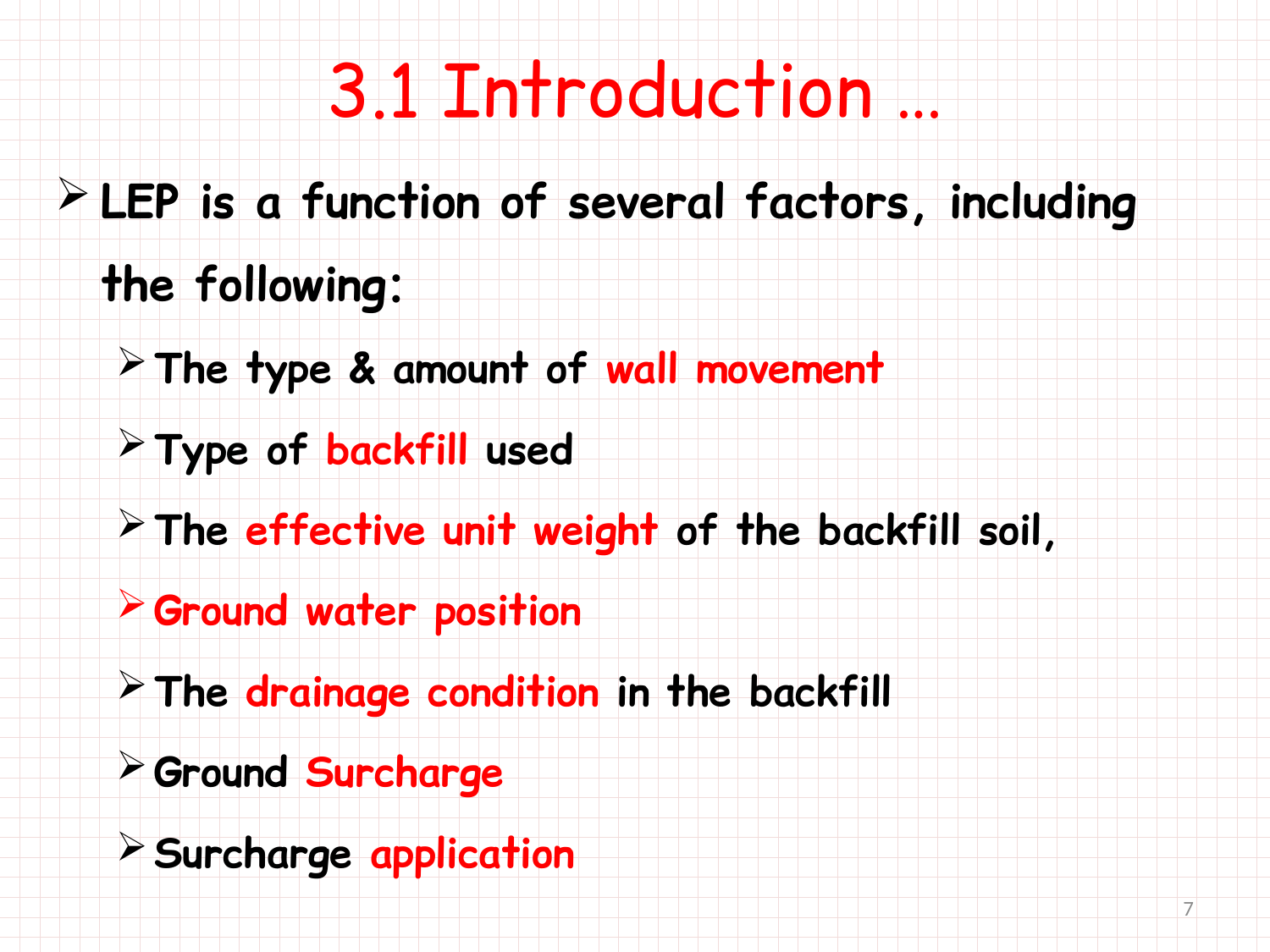

# 3.1 Introduction …
LEP is a function of several factors, including the following:
The type & amount of wall movement
Type of backfill used
The effective unit weight of the backfill soil,
Ground water position
The drainage condition in the backfill
Ground Surcharge
Surcharge application
7